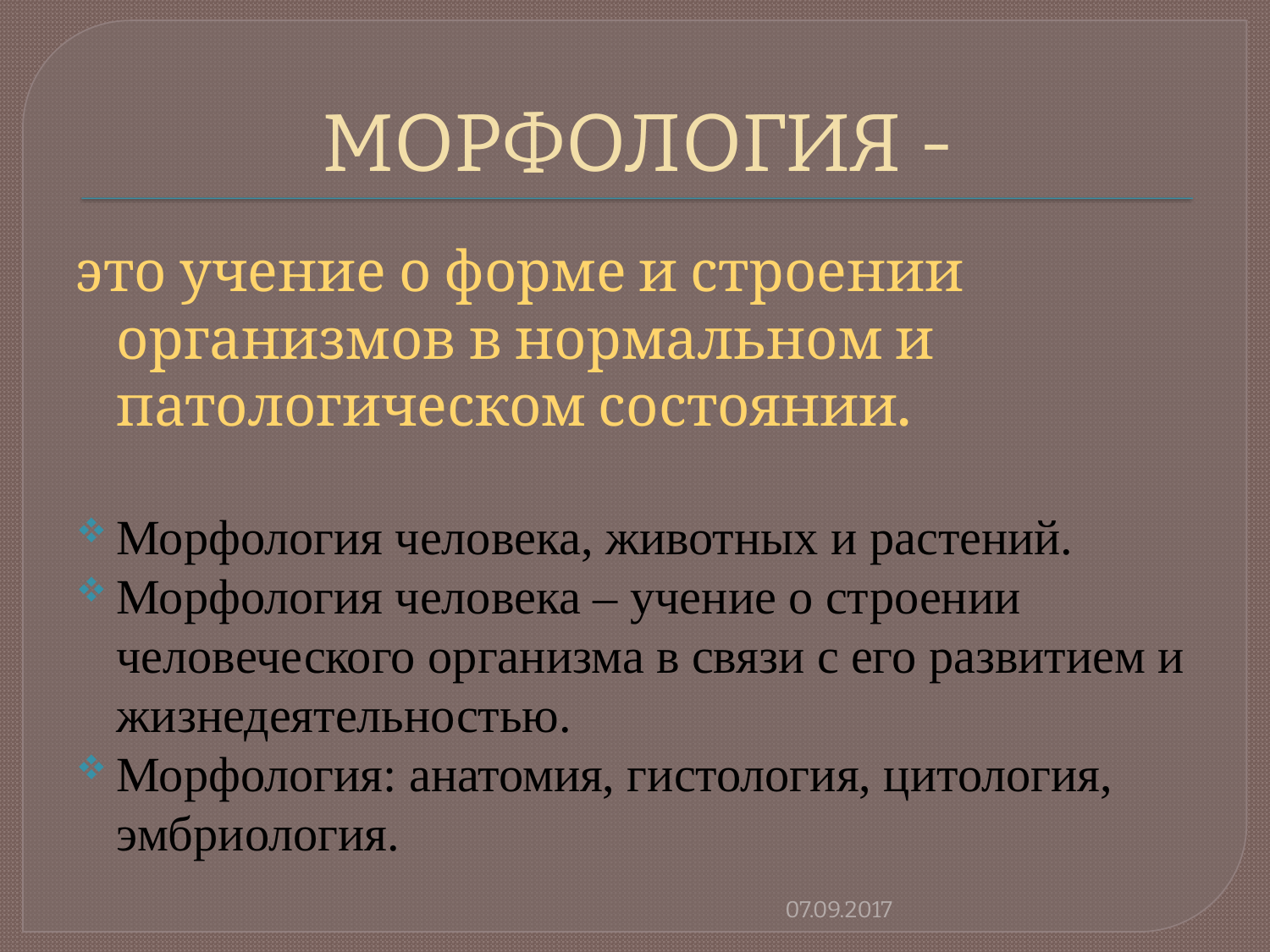

# МОРФОЛОГИЯ -
это учение о форме и строении организмов в нормальном и патологическом состоянии.

Морфология человека, животных и растений.
Морфология человека – учение о строении человеческого организма в связи с его развитием и жизнедеятельностью.
Морфология: анатомия, гистология, цитология, эмбриология.
07.09.2017